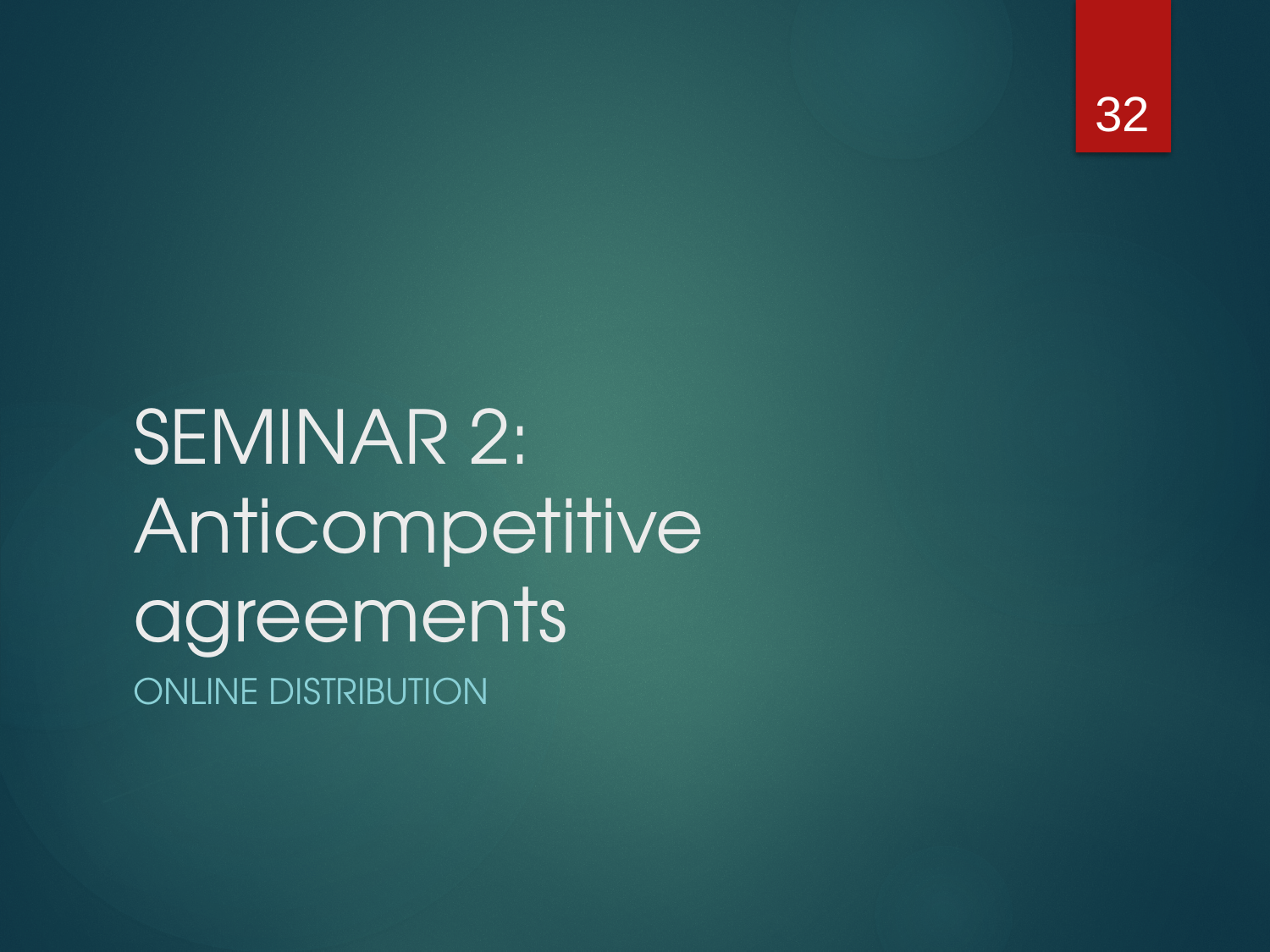

32
# SEMINAR 2: Anticompetitive agreements
Online distribution